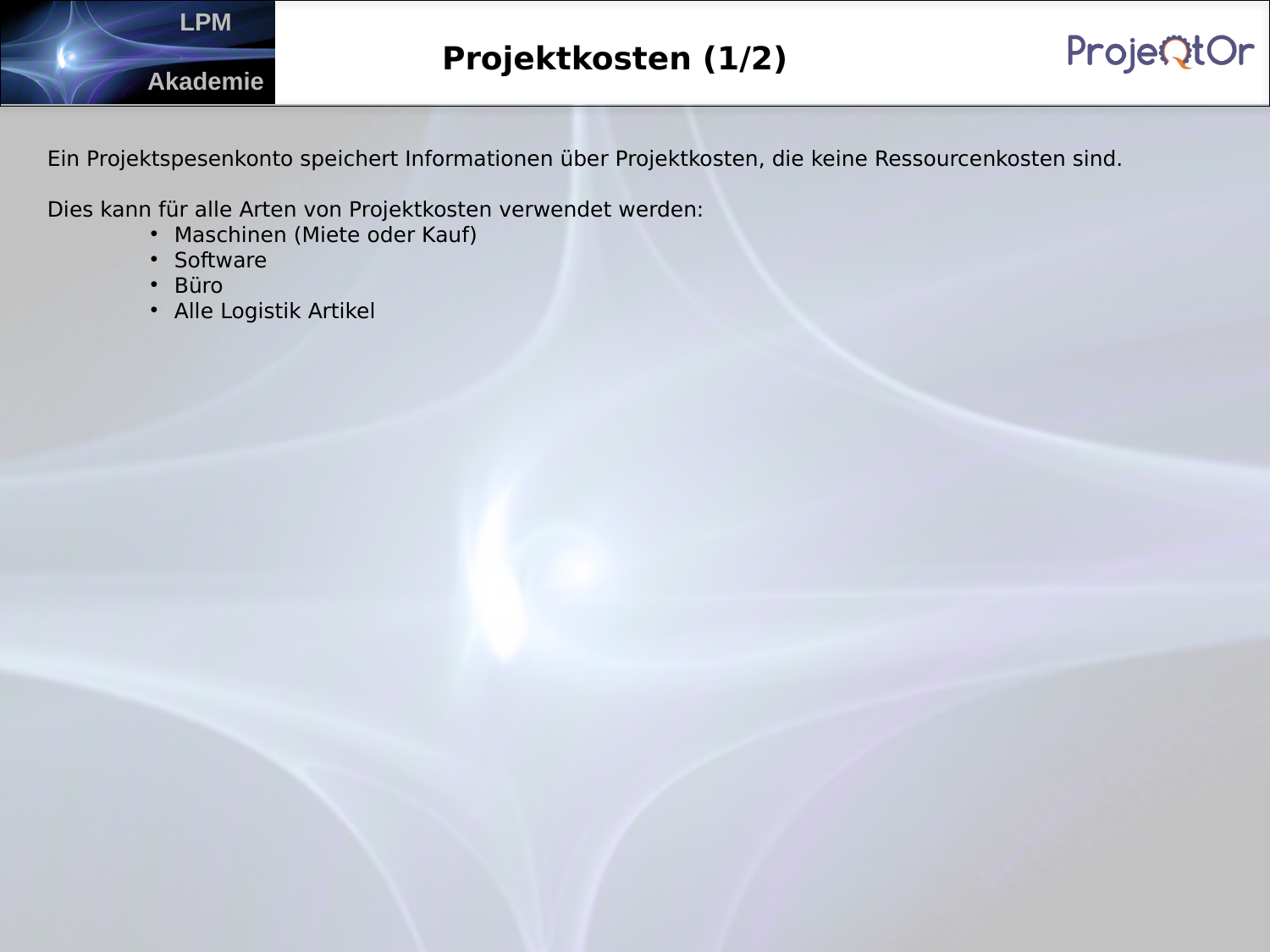

Projektkosten (1/2)
Ein Projektspesenkonto speichert Informationen über Projektkosten, die keine Ressourcenkosten sind.

Dies kann für alle Arten von Projektkosten verwendet werden:
Maschinen (Miete oder Kauf)
Software
Büro
Alle Logistik Artikel